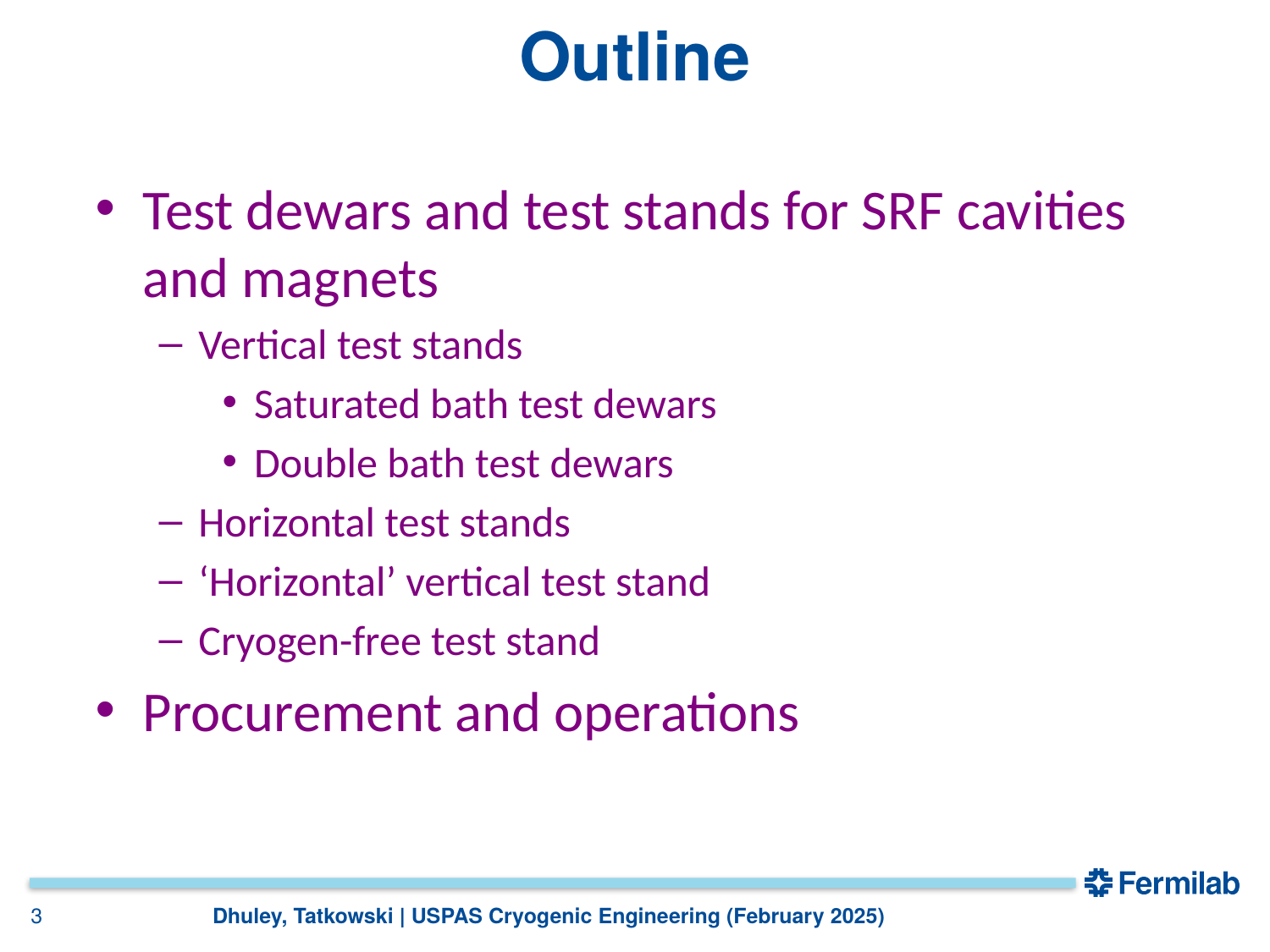

# Outline
Test dewars and test stands for SRF cavities and magnets
Vertical test stands
Saturated bath test dewars
Double bath test dewars
Horizontal test stands
‘Horizontal’ vertical test stand
Cryogen-free test stand
Procurement and operations
3
Dhuley, Tatkowski | USPAS Cryogenic Engineering (February 2025)